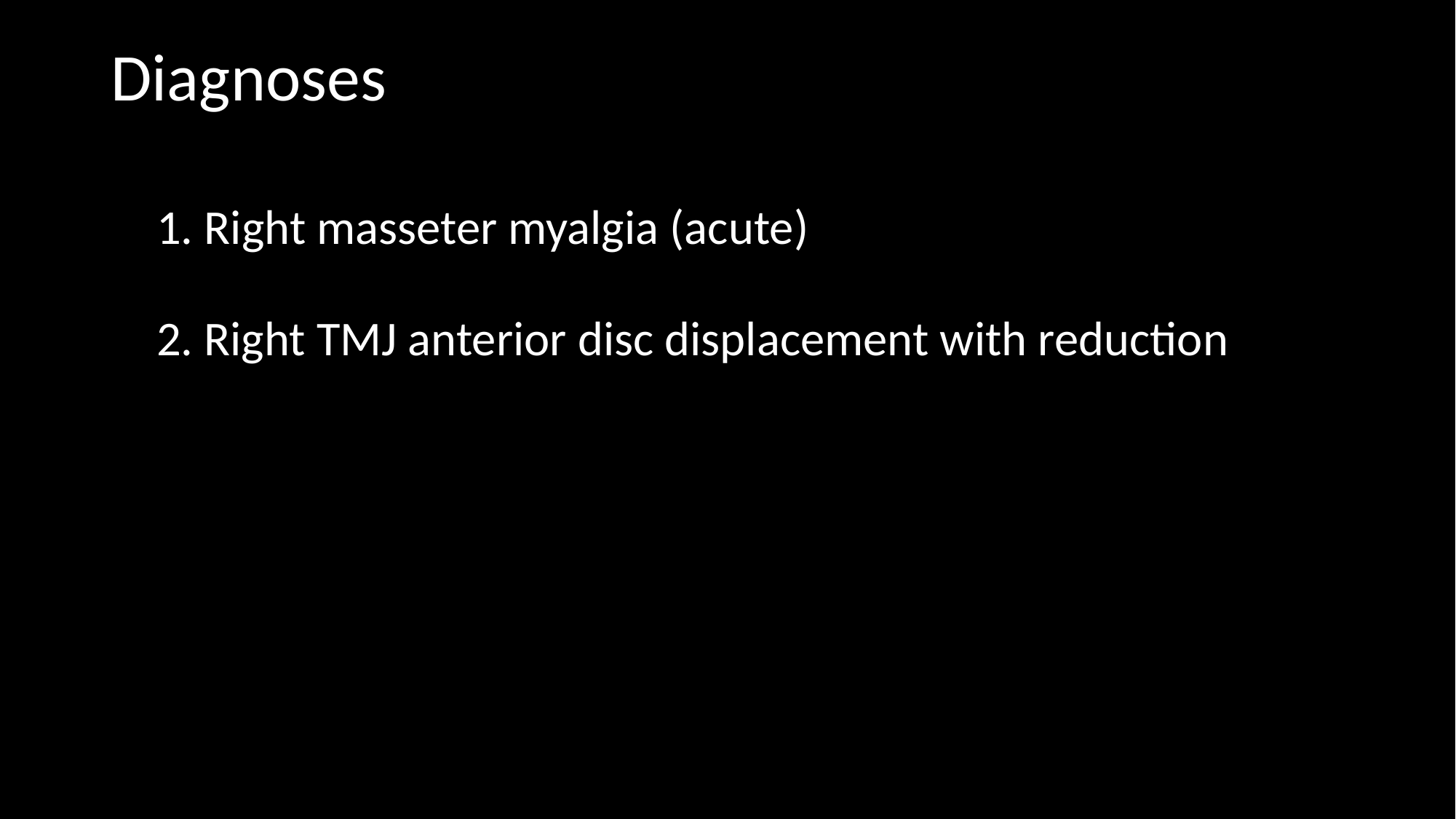

# Diagnoses
1. Right masseter myalgia (acute)
2. Right TMJ anterior disc displacement with reduction